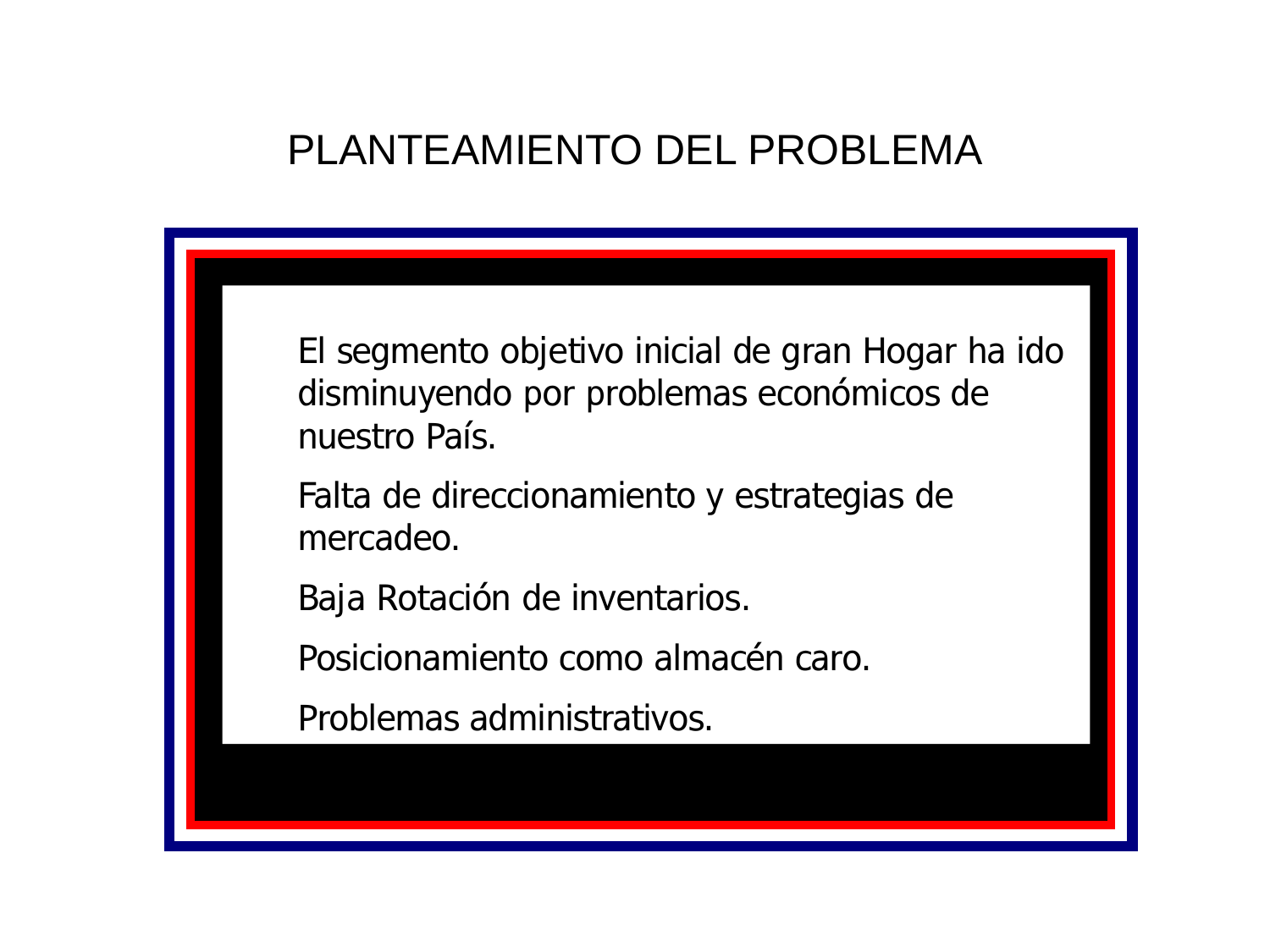

PLANTEAMIENTO DEL PROBLEMA

El segmento objetivo inicial de gran Hogar ha ido disminuyendo por problemas económicos de nuestro País.
Falta de direccionamiento y estrategias de mercadeo.
Baja Rotación de inventarios.
Posicionamiento como almacén caro.
Problemas administrativos.